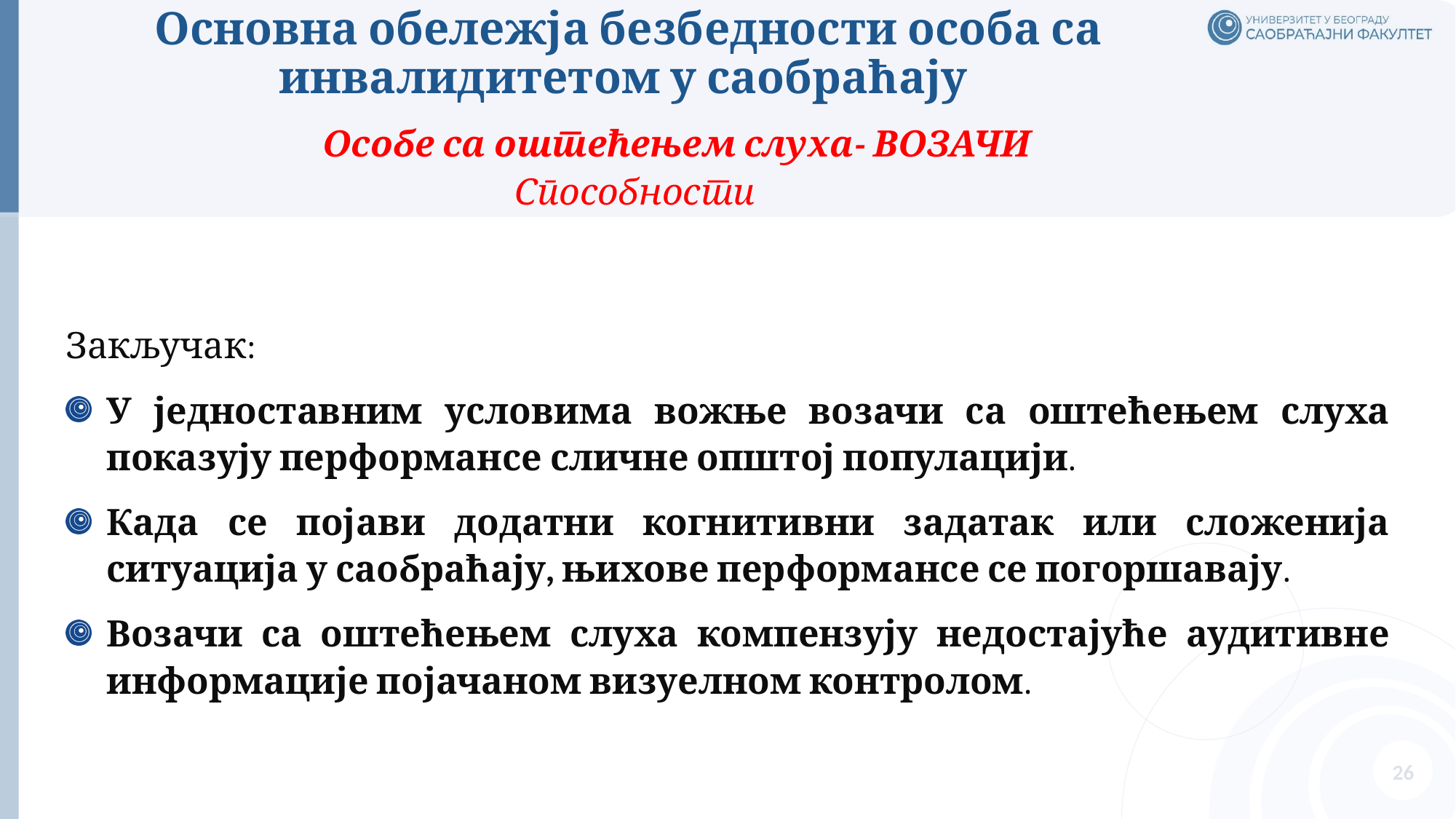

# Основна обележја безбедности особа са инвалидитетом у саобраћају
Особе са оштећењем слуха- ВОЗАЧИ
Способности

Закључак:
У једноставним условима вожње возачи са оштећењем слуха показују перформансе сличне општој популацији.
Када се појави додатни когнитивни задатак или сложенија ситуација у саобраћају, њихове перформансе се погоршавају.
Возачи са оштећењем слуха компензују недостајуће аудитивне информације појачаном визуелном контролом.
26